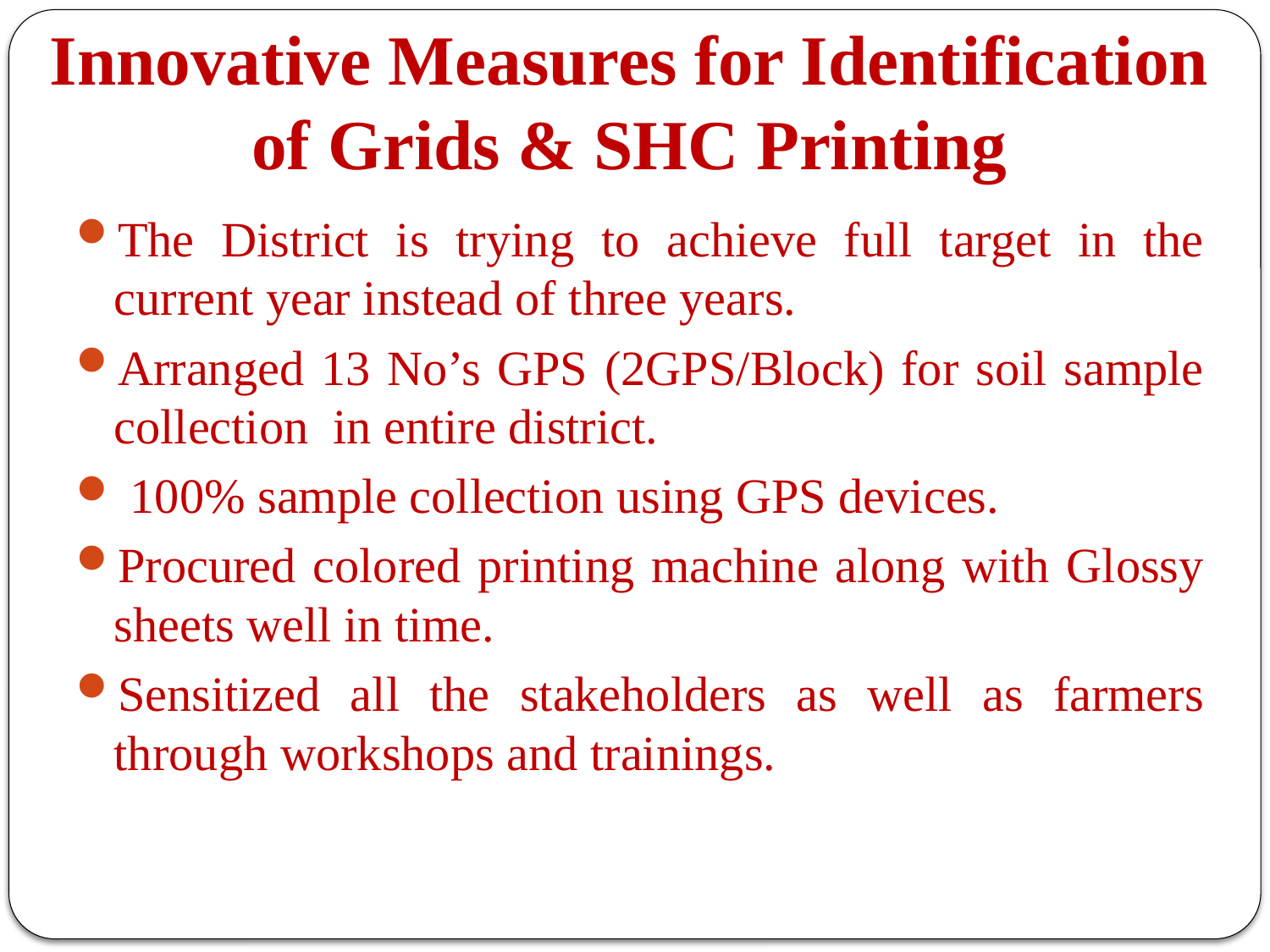

# Innovative Measures for Identification of Grids & SHC Printing
The District is trying to achieve full target in the current year instead of three years.
Arranged 13 No’s GPS (2GPS/Block) for soil sample collection  in entire district.
 100% sample collection using GPS devices.
Procured colored printing machine along with Glossy sheets well in time.
Sensitized all the stakeholders as well as farmers through workshops and trainings.